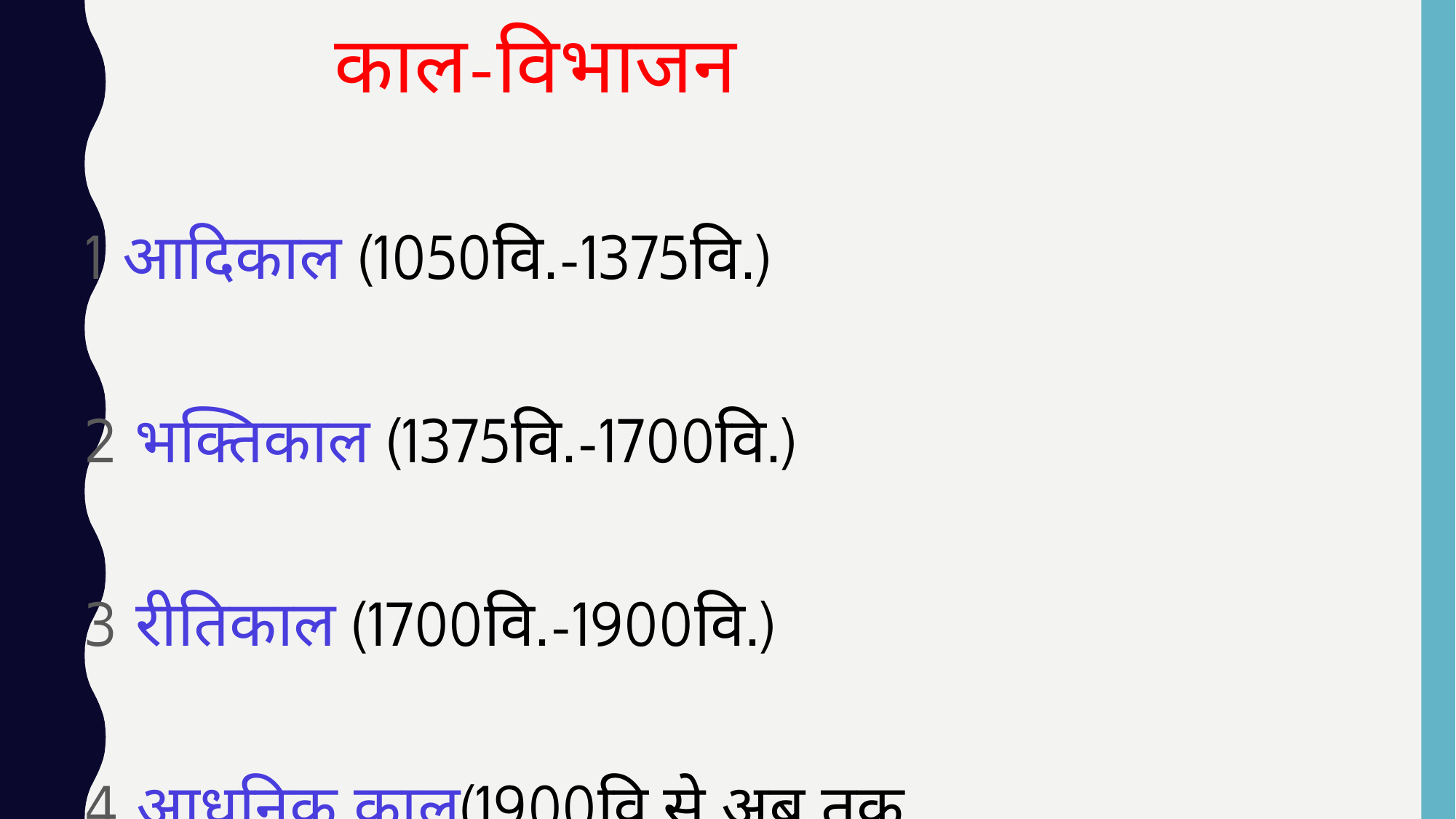

काल-विभाजन

    1 आदिकाल (1050वि.-1375वि.)

    2 भक्तिकाल (1375वि.-1700वि.)

    3 रीतिकाल (1700वि.-1900वि.)

    4 आधुनिक काल(1900वि.से अब तक